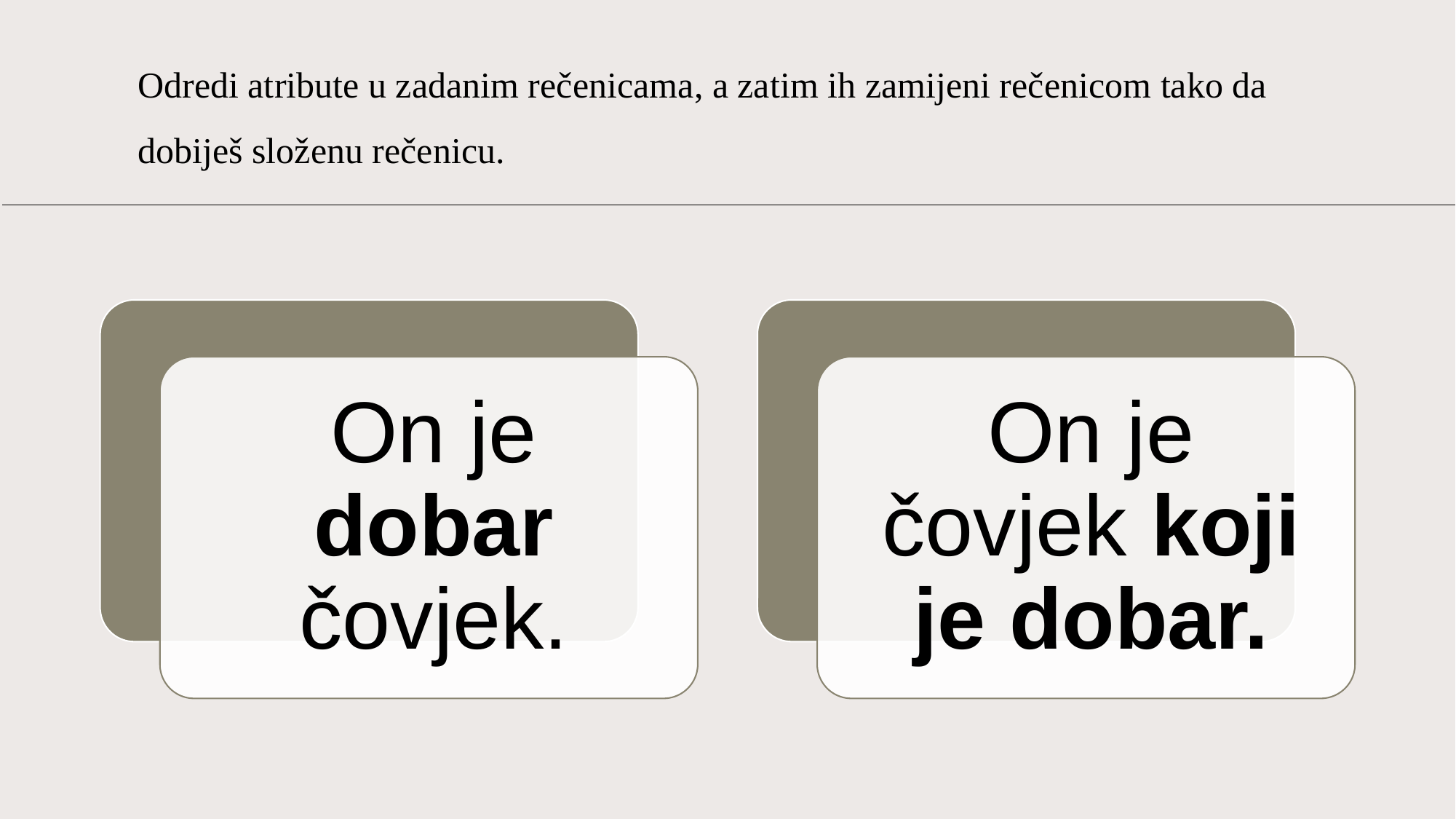

# Odredi atribute u zadanim rečenicama, a zatim ih zamijeni rečenicom tako da dobiješ složenu rečenicu.
On je dobar čovjek.
On je čovjek koji je dobar.